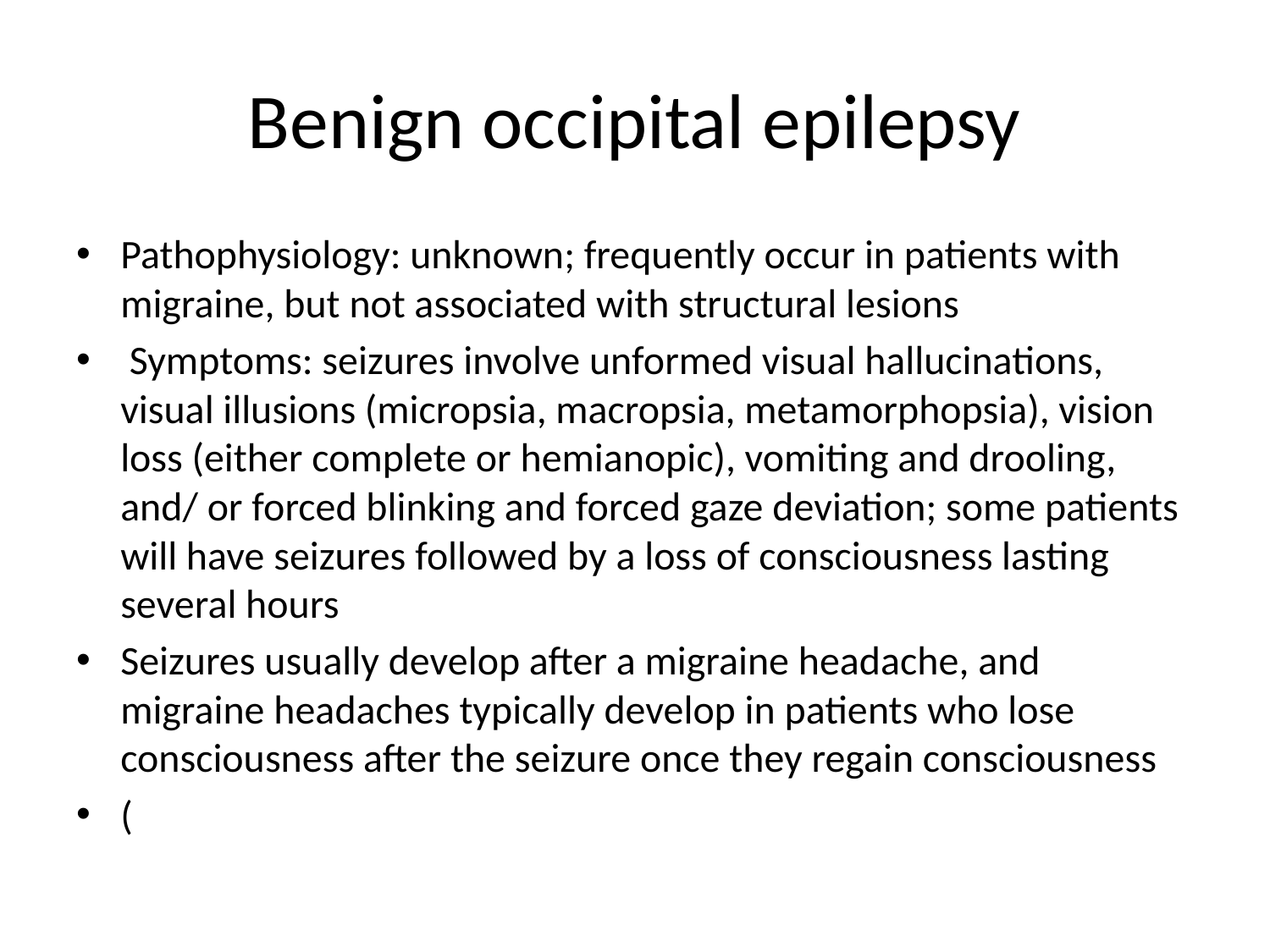

# Benign occipital epilepsy
Pathophysiology: unknown; frequently occur in patients with migraine, but not associated with structural lesions
 Symptoms: seizures involve unformed visual hallucinations, visual illusions (micropsia, macropsia, metamorphopsia), vision loss (either complete or hemianopic), vomiting and drooling, and/ or forced blinking and forced gaze deviation; some patients will have seizures followed by a loss of consciousness lasting several hours
Seizures usually develop after a migraine headache, and migraine headaches typically develop in patients who lose consciousness after the seizure once they regain consciousness
(